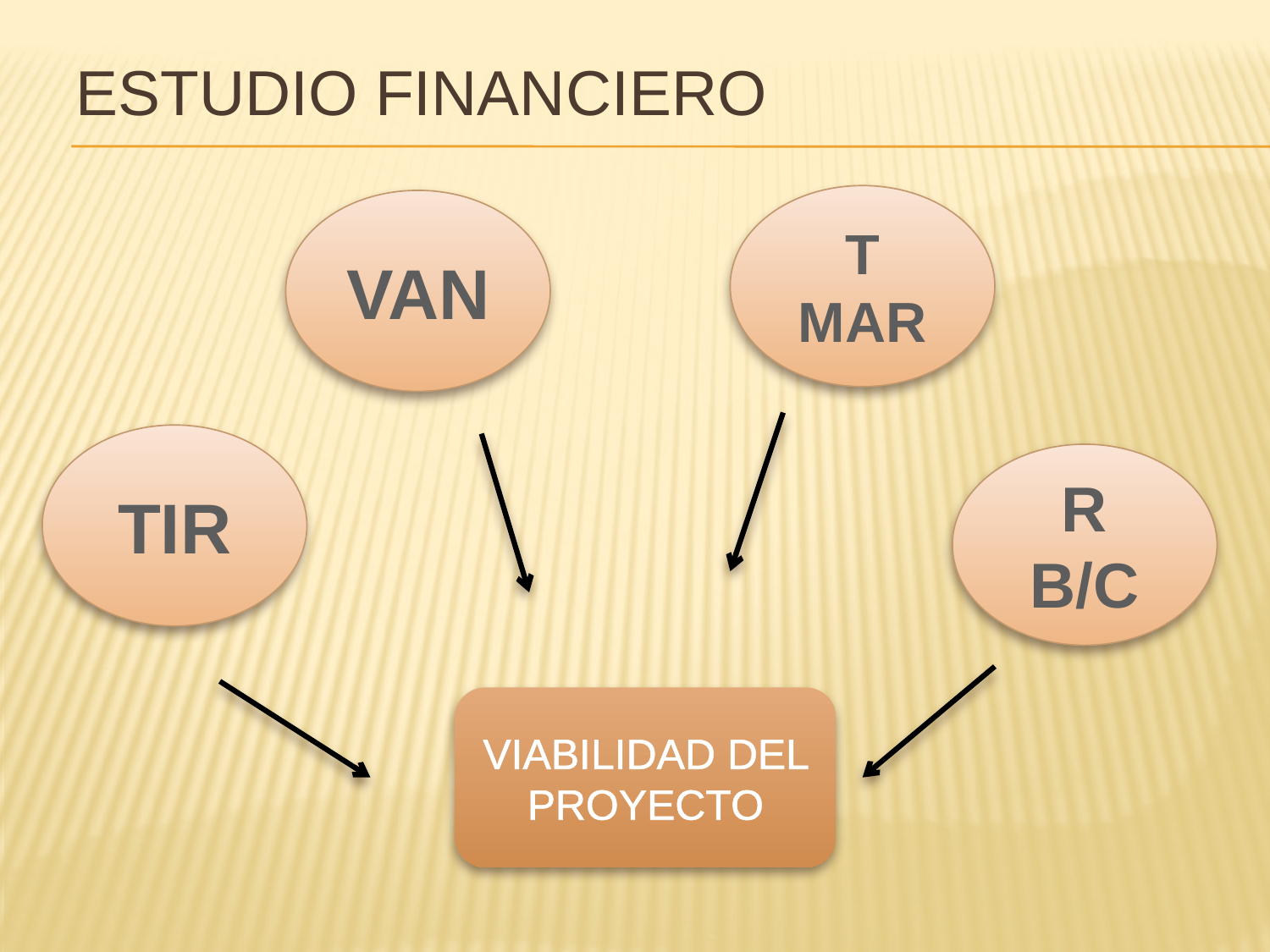

# ESTUDIO FINANCIERO
T MAR
VAN
TIR
R B/C
VIABILIDAD DEL PROYECTO